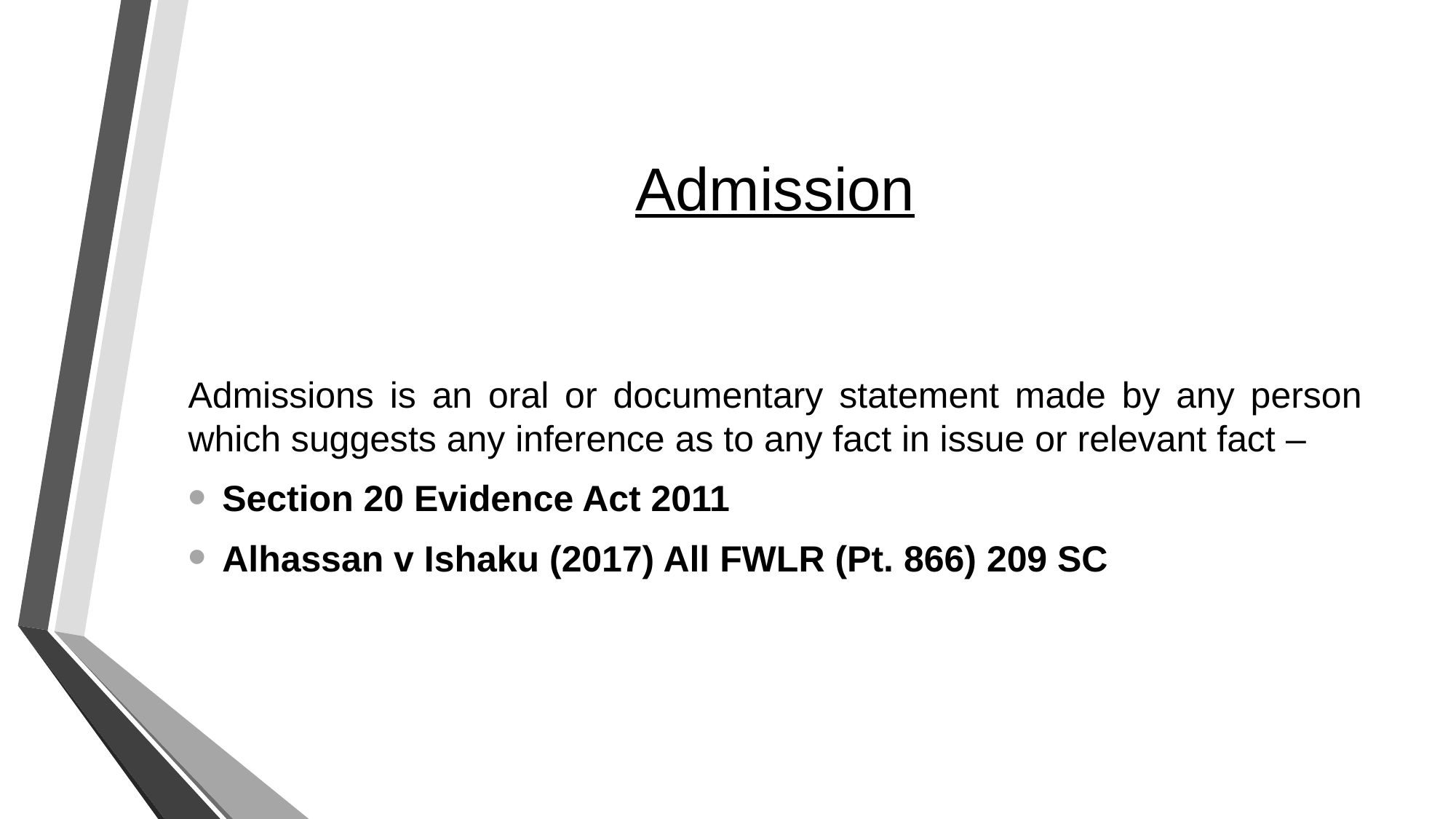

# Admission
Admissions is an oral or documentary statement made by any person which suggests any inference as to any fact in issue or relevant fact –
Section 20 Evidence Act 2011
Alhassan v Ishaku (2017) All FWLR (Pt. 866) 209 SC